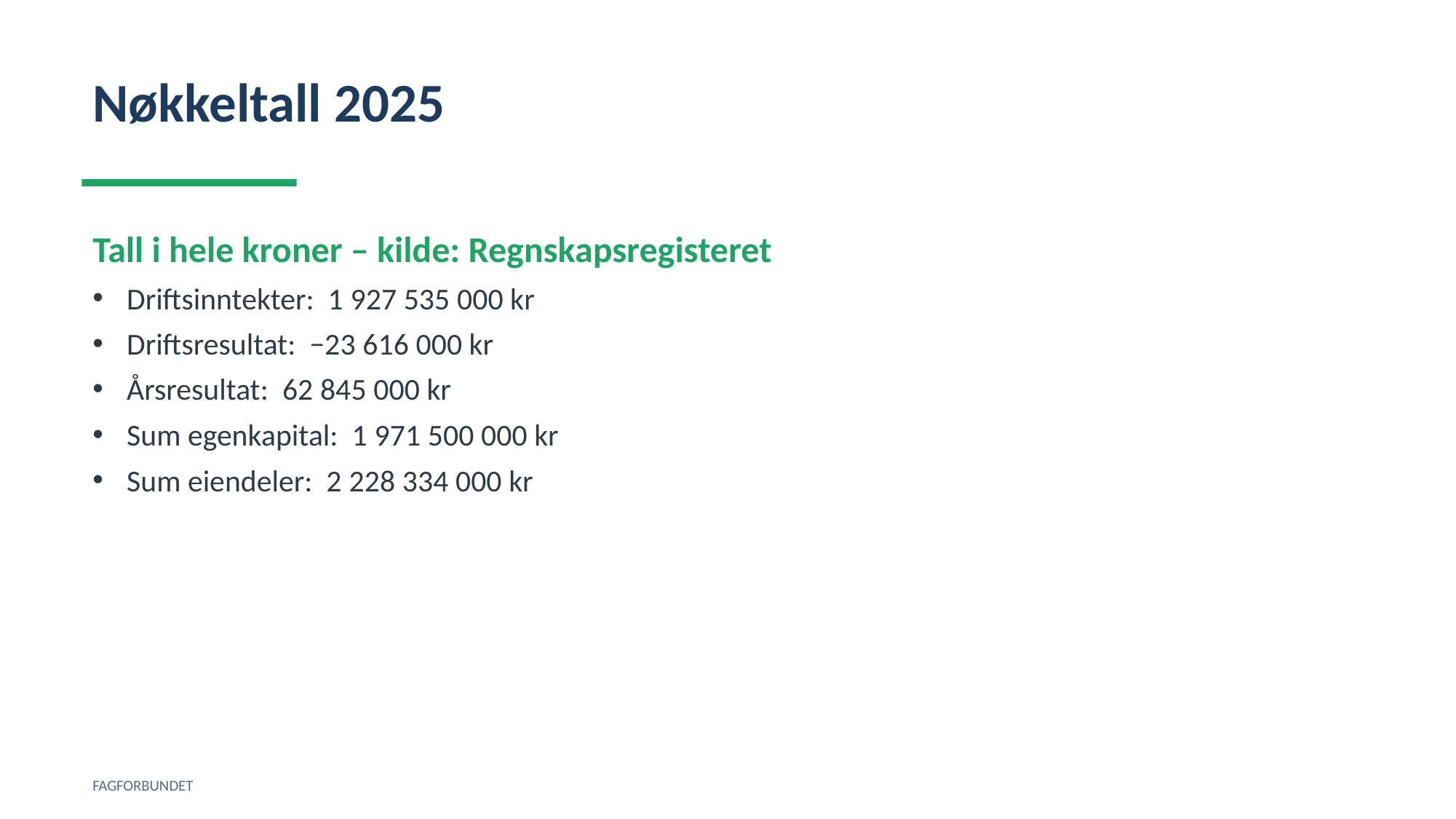

Nøkkeltall 2025

Tall i hele kroner – kilde: Regnskapsregisteret
Driftsinntekter:  1 927 535 000 kr
Driftsresultat:  −23 616 000 kr
Årsresultat:  62 845 000 kr
Sum egenkapital:  1 971 500 000 kr
Sum eiendeler:  2 228 334 000 kr
FAGFORBUNDET